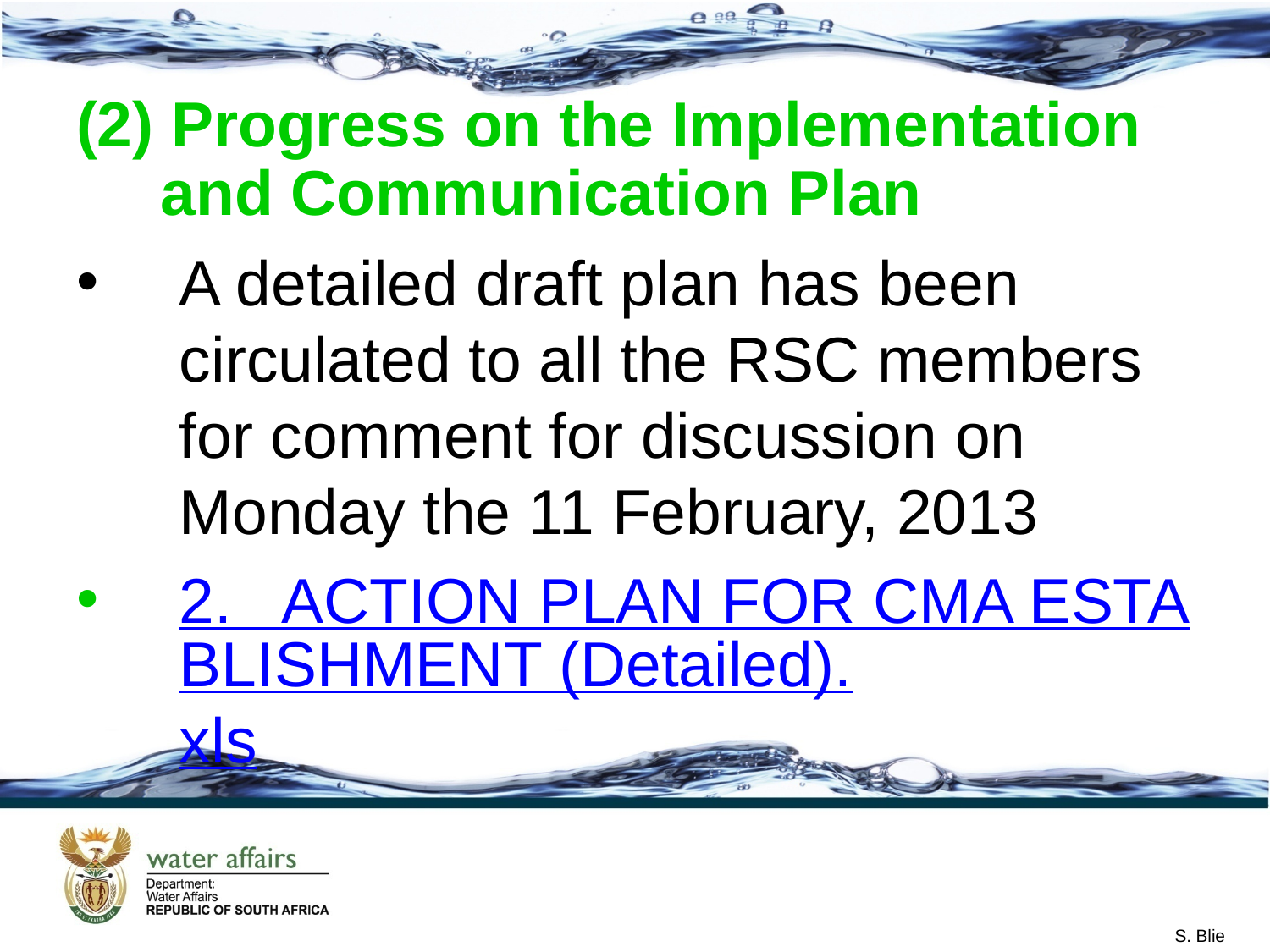

(2) Progress on the Implementation and Communication Plan
A detailed draft plan has been circulated to all the RSC members for comment for discussion on Monday the 11 February, 2013
2.   ACTION PLAN FOR CMA ESTABLISHMENT (Detailed).xls
S. Blie